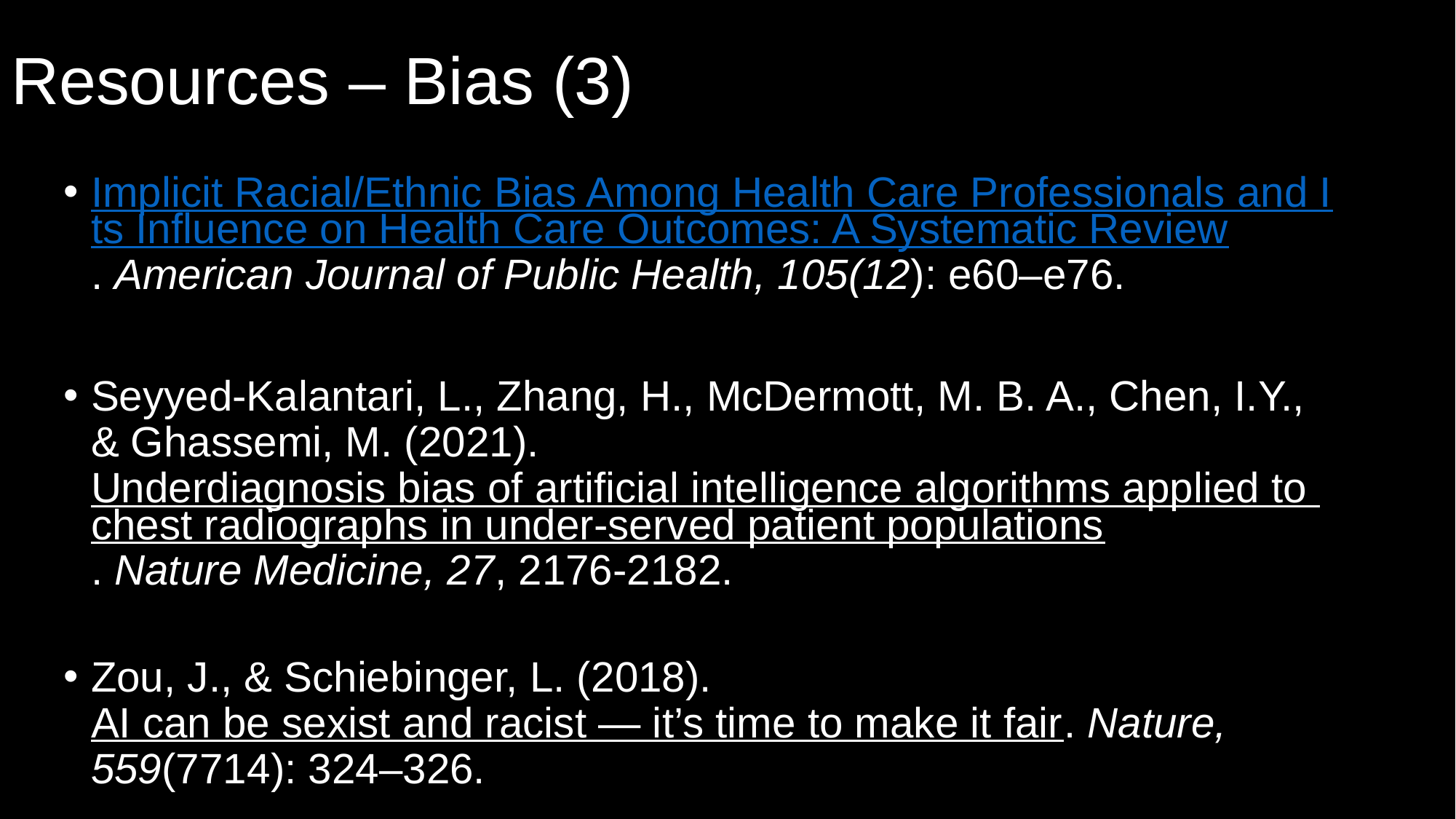

# Resources – Bias (3)
Implicit Racial/Ethnic Bias Among Health Care Professionals and Its Influence on Health Care Outcomes: A Systematic Review. American Journal of Public Health, 105(12): e60–e76.

Seyyed-Kalantari, L., Zhang, H., McDermott, M. B. A., Chen, I.Y., & Ghassemi, M. (2021). Underdiagnosis bias of artificial intelligence algorithms applied to chest radiographs in under-served patient populations. Nature Medicine, 27, 2176-2182.
Zou, J., & Schiebinger, L. (2018). AI can be sexist and racist — it’s time to make it fair. Nature, 559(7714): 324–326.